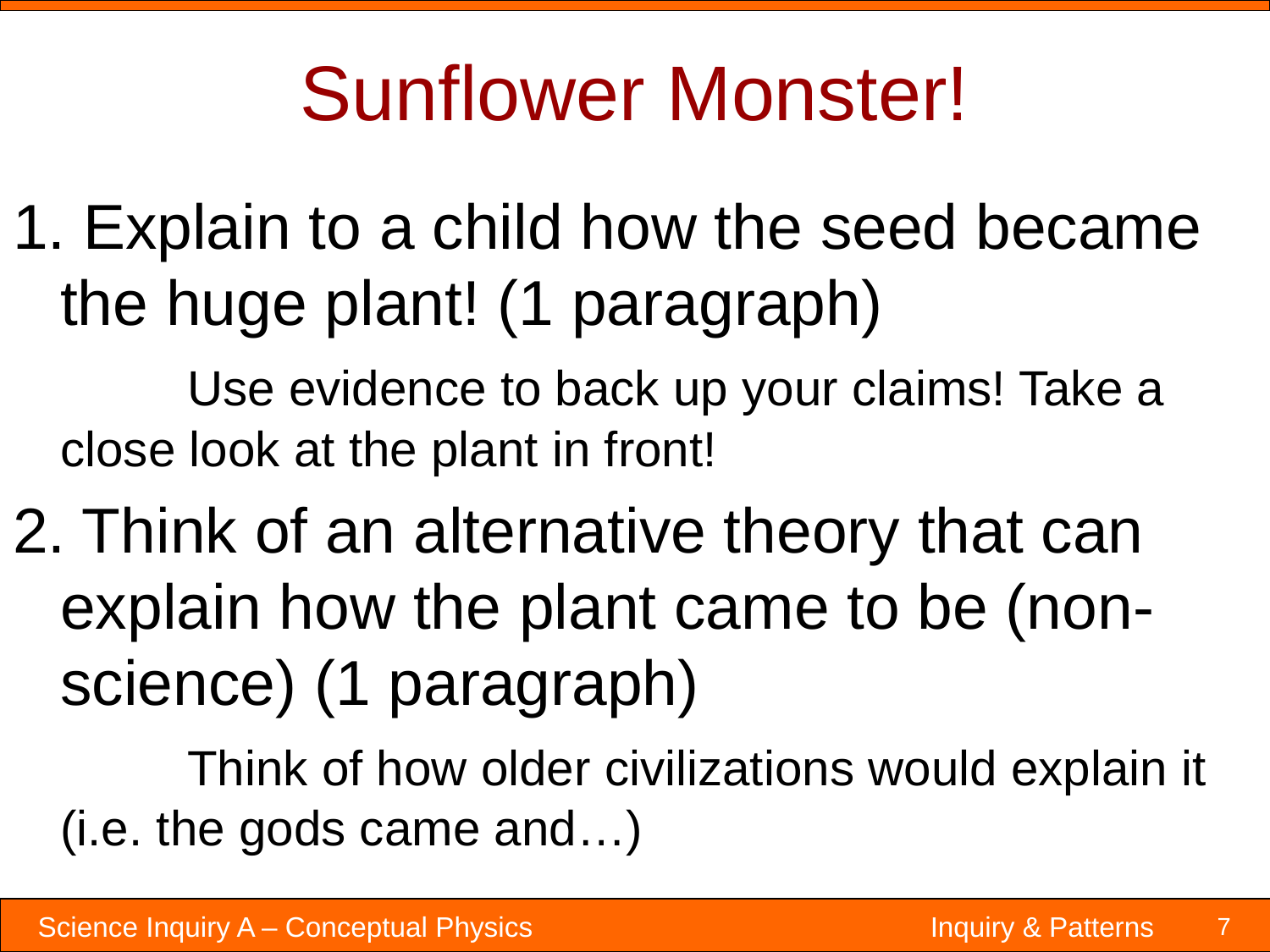

# Sunflower Monster!
1. Explain to a child how the seed became the huge plant! (1 paragraph)
		Use evidence to back up your claims! Take a close look at the plant in front!
2. Think of an alternative theory that can explain how the plant came to be (non-science) (1 paragraph)
		Think of how older civilizations would explain it (i.e. the gods came and…)